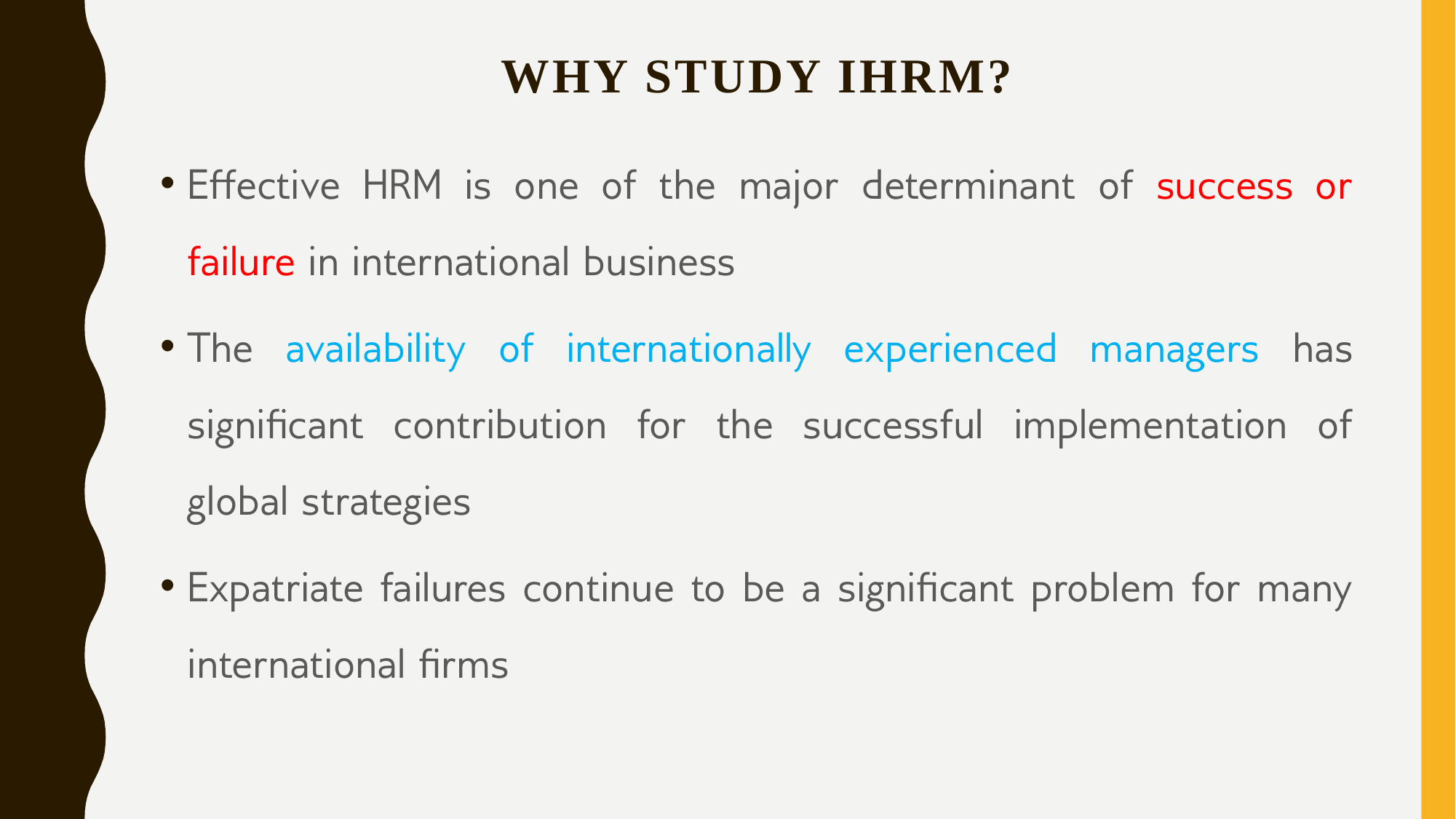

# Why study IHRM?
Effective HRM is one of the major determinant of success or failure in international business
The availability of internationally experienced managers has significant contribution for the successful implementation of global strategies
Expatriate failures continue to be a significant problem for many international firms